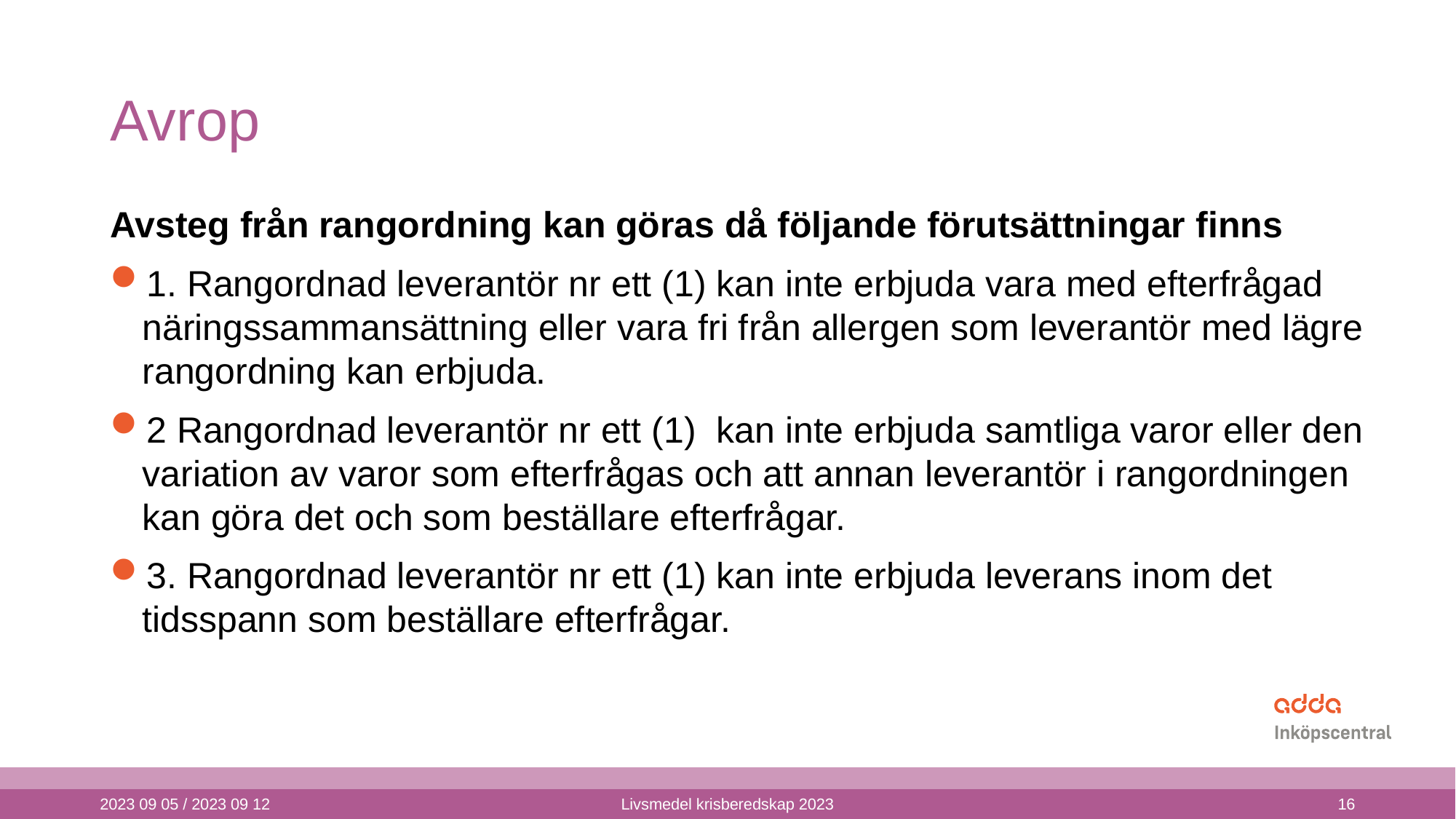

# Avrop
Avsteg från rangordning kan göras då följande förutsättningar finns
1. Rangordnad leverantör nr ett (1) kan inte erbjuda vara med efterfrågad näringssammansättning eller vara fri från allergen som leverantör med lägre rangordning kan erbjuda.
2 Rangordnad leverantör nr ett (1)  kan inte erbjuda samtliga varor eller den variation av varor som efterfrågas och att annan leverantör i rangordningen kan göra det och som beställare efterfrågar.
3. Rangordnad leverantör nr ett (1) kan inte erbjuda leverans inom det tidsspann som beställare efterfrågar.

2023 09 05 / 2023 09 12
Livsmedel krisberedskap 2023
16